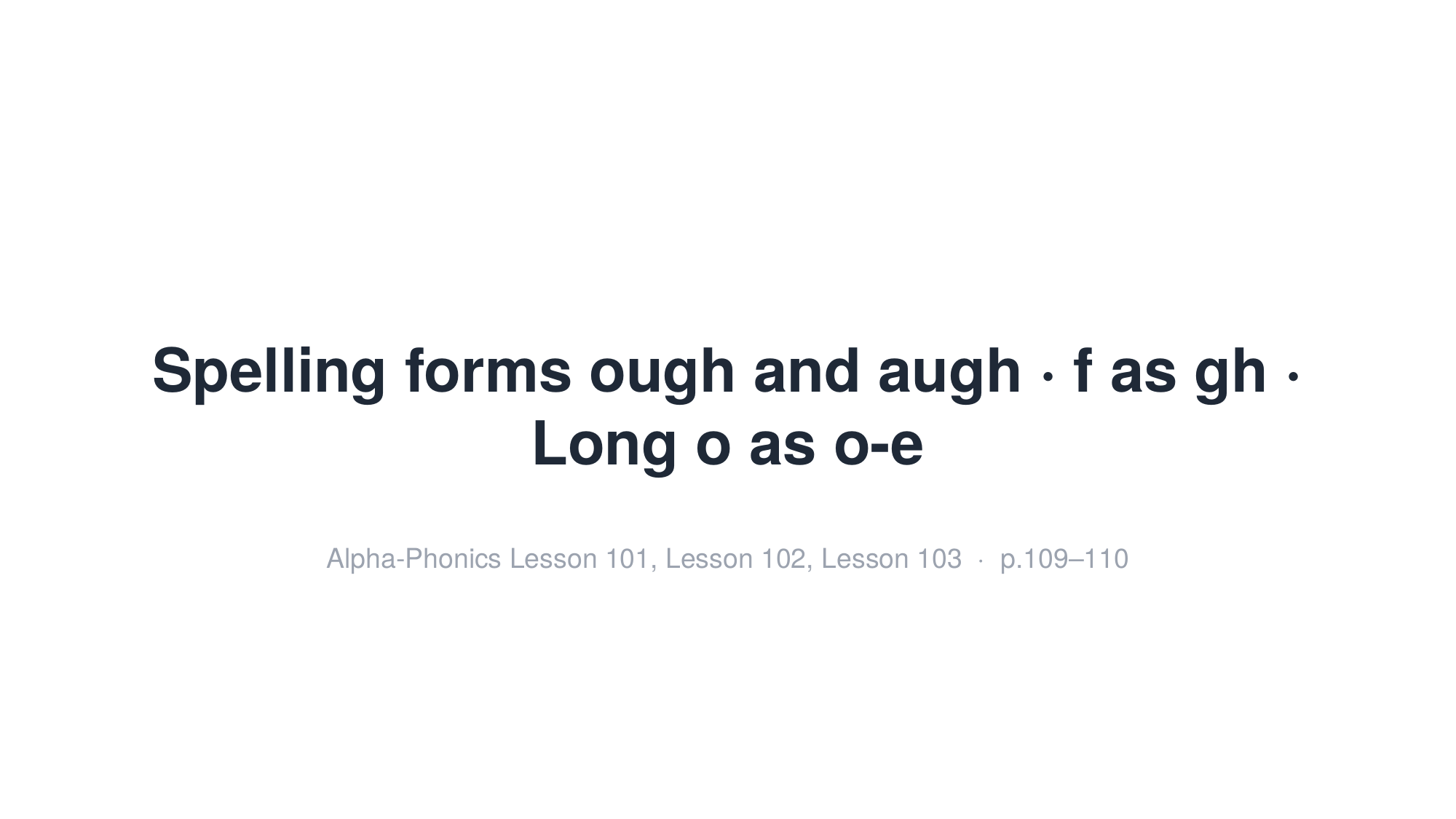

Spelling forms ough and augh · f as gh · Long o as o-e
Alpha-Phonics Lesson 101, Lesson 102, Lesson 103  ·  p.109–110